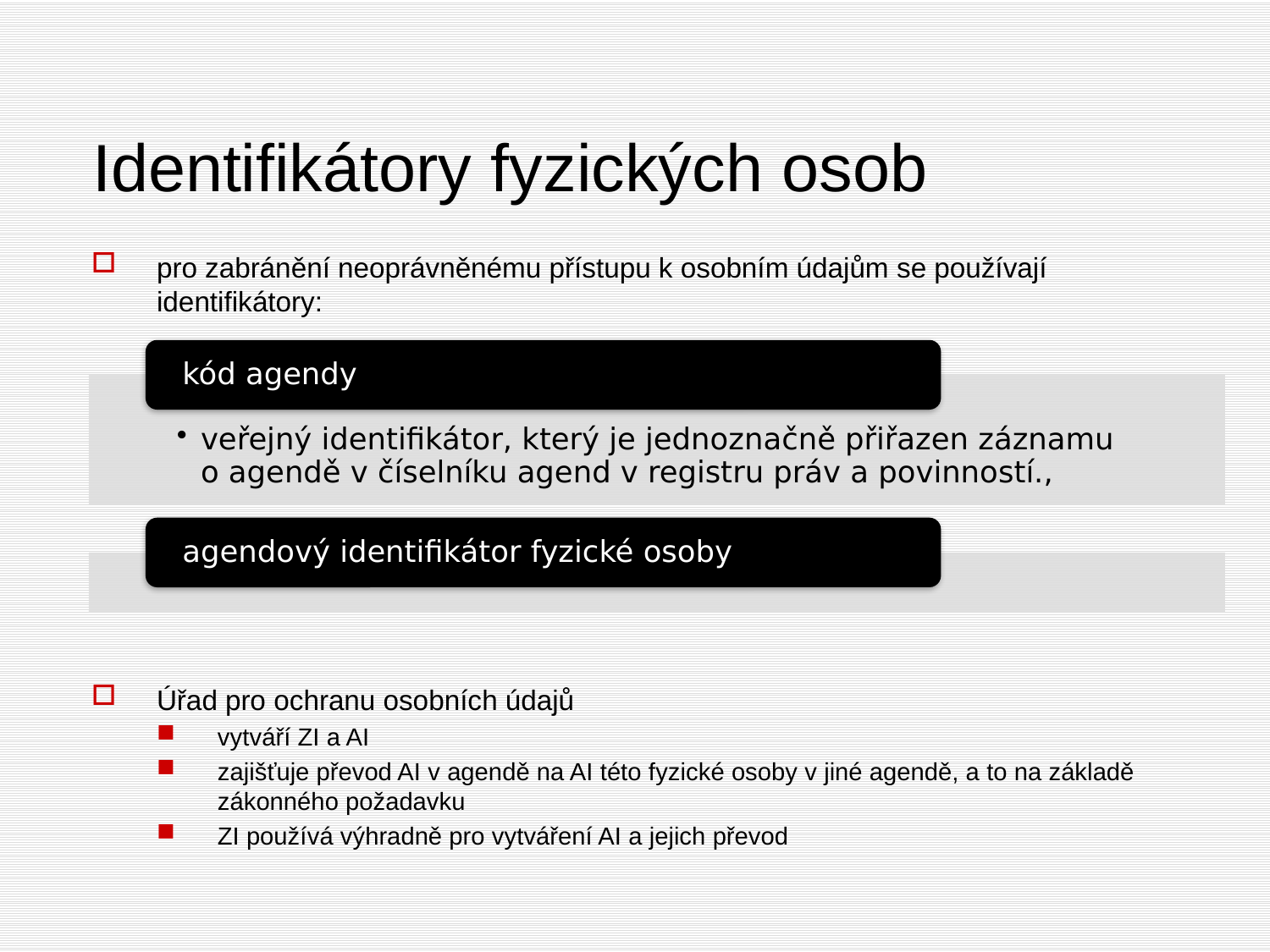

Identifikátory fyzických osob
pro zabránění neoprávněnému přístupu k osobním údajům se používají identifikátory:
veřejný identifikátor, který je jednoznačně přiřazen záznamu o agendě v číselníku agend v registru práv a povinností.,
kód agendy
agendový identifikátor fyzické osoby
Úřad pro ochranu osobních údajů
vytváří ZI a AI
zajišťuje převod AI v agendě na AI této fyzické osoby v jiné agendě, a to na základě zákonného požadavku
ZI používá výhradně pro vytváření AI a jejich převod